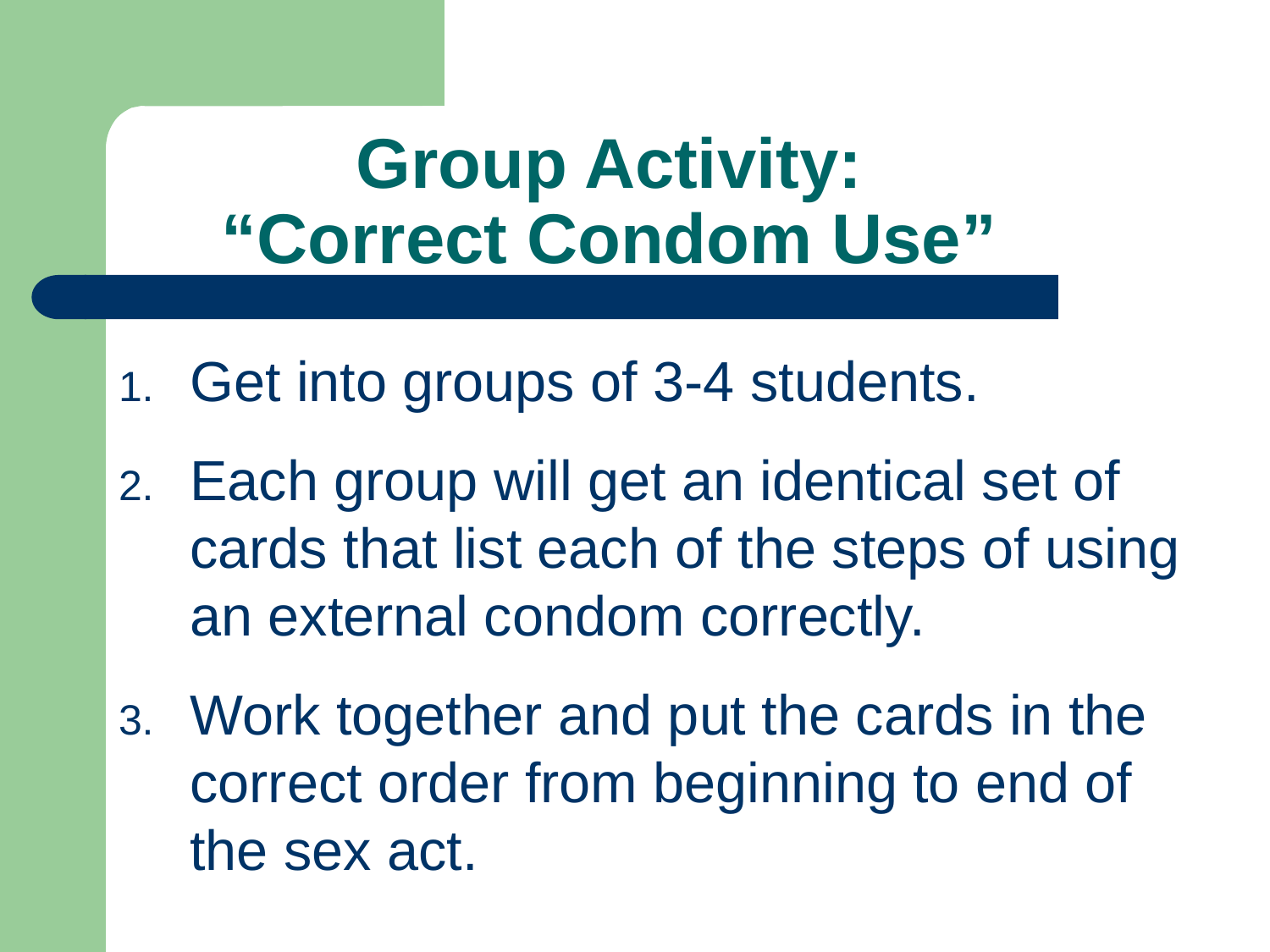

# Group Activity: “Correct Condom Use”
Get into groups of 3-4 students.
Each group will get an identical set of cards that list each of the steps of using an external condom correctly.
Work together and put the cards in the correct order from beginning to end of the sex act.